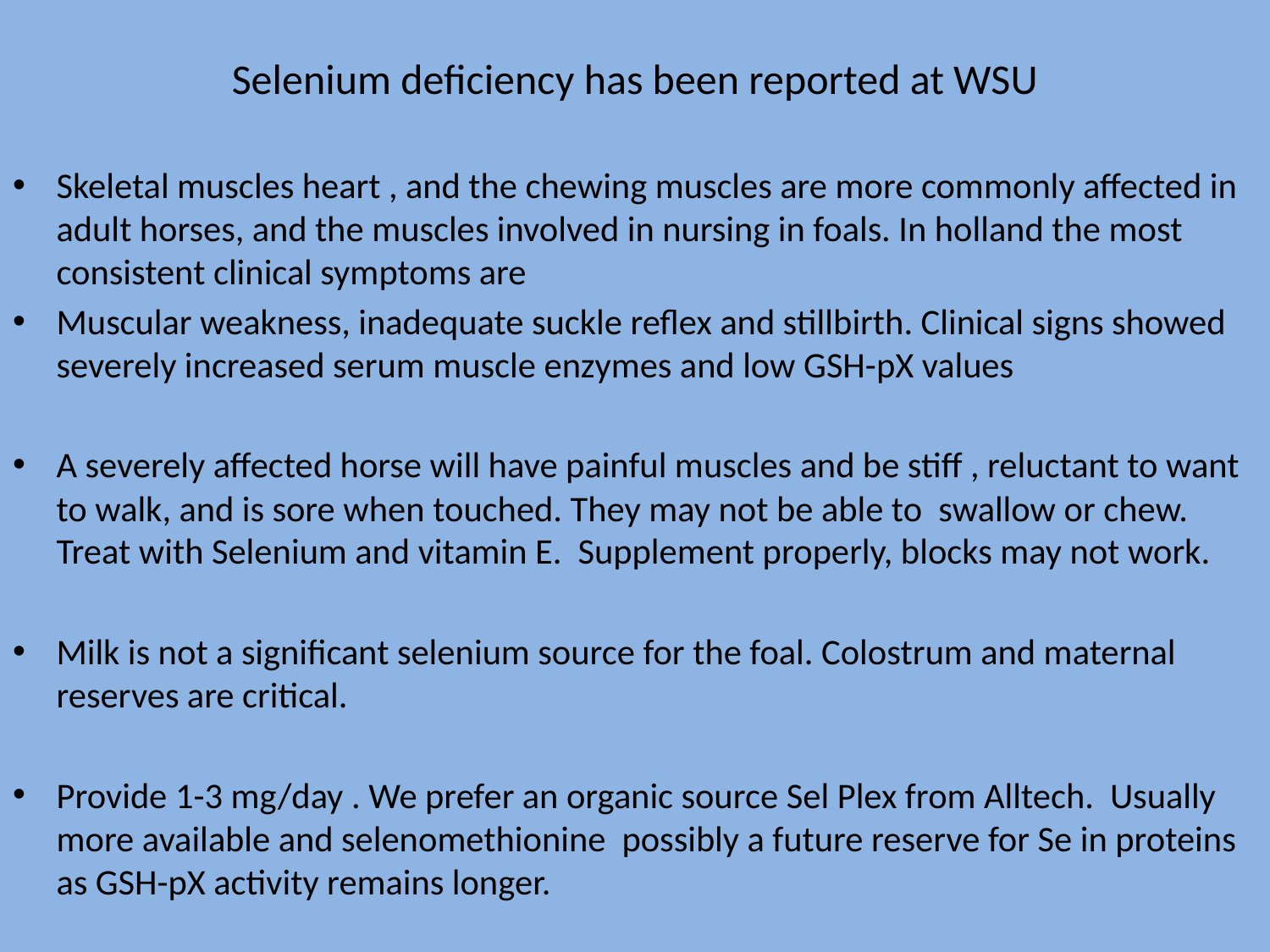

# Selenium deficiency has been reported at WSU

Skeletal muscles heart , and the chewing muscles are more commonly affected in adult horses, and the muscles involved in nursing in foals. In holland the most consistent clinical symptoms are
Muscular weakness, inadequate suckle reflex and stillbirth. Clinical signs showed severely increased serum muscle enzymes and low GSH-pX values

A severely affected horse will have painful muscles and be stiff , reluctant to want to walk, and is sore when touched. They may not be able to  swallow or chew. Treat with Selenium and vitamin E.  Supplement properly, blocks may not work.

Milk is not a significant selenium source for the foal. Colostrum and maternal reserves are critical.

Provide 1-3 mg/day . We prefer an organic source Sel Plex from Alltech.  Usually more available and selenomethionine  possibly a future reserve for Se in proteins as GSH-pX activity remains longer.